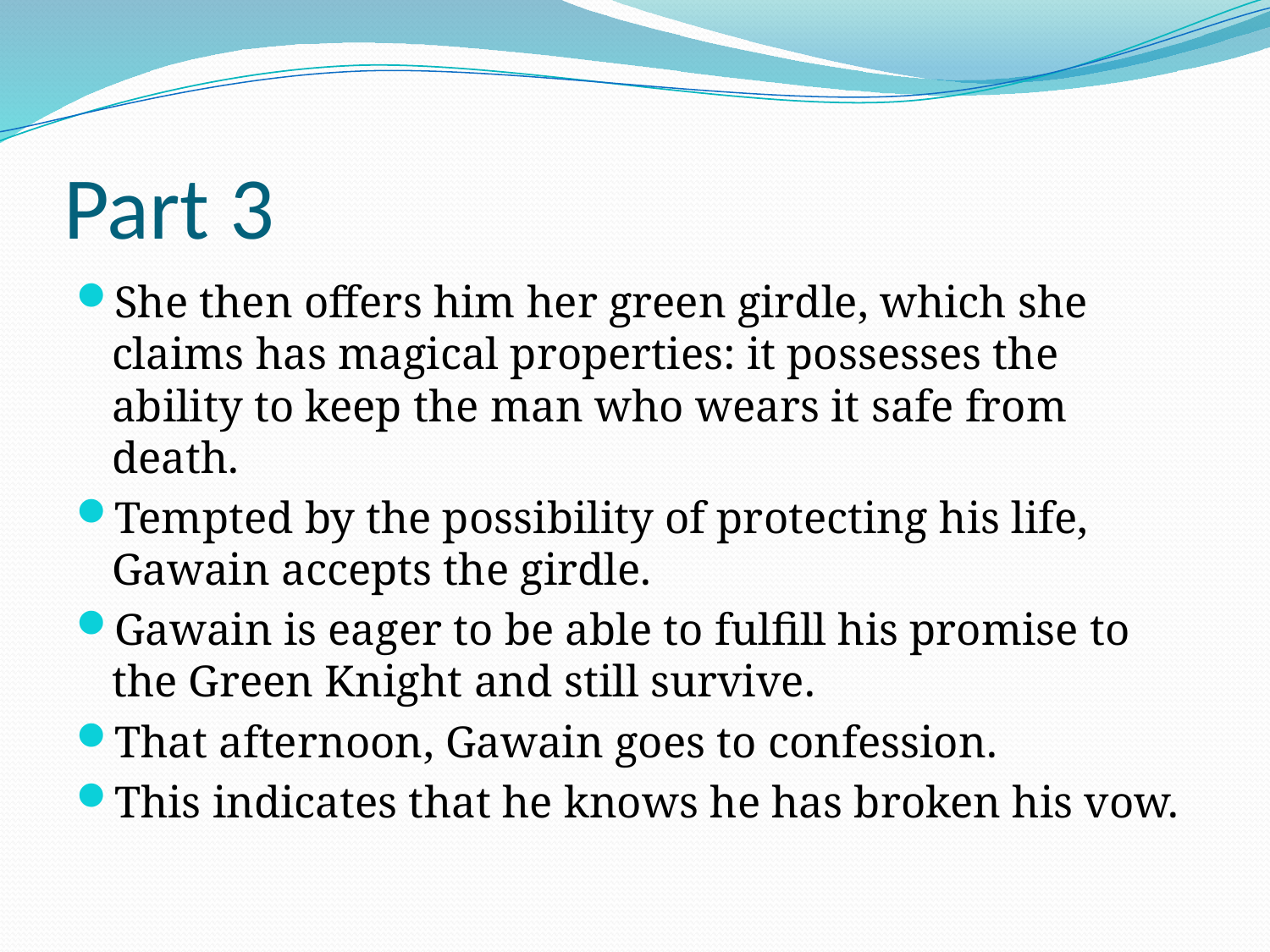

# Part 3
She then offers him her green girdle, which she claims has magical properties: it possesses the ability to keep the man who wears it safe from death.
Tempted by the possibility of protecting his life, Gawain accepts the girdle.
Gawain is eager to be able to fulfill his promise to the Green Knight and still survive.
That afternoon, Gawain goes to confession.
This indicates that he knows he has broken his vow.